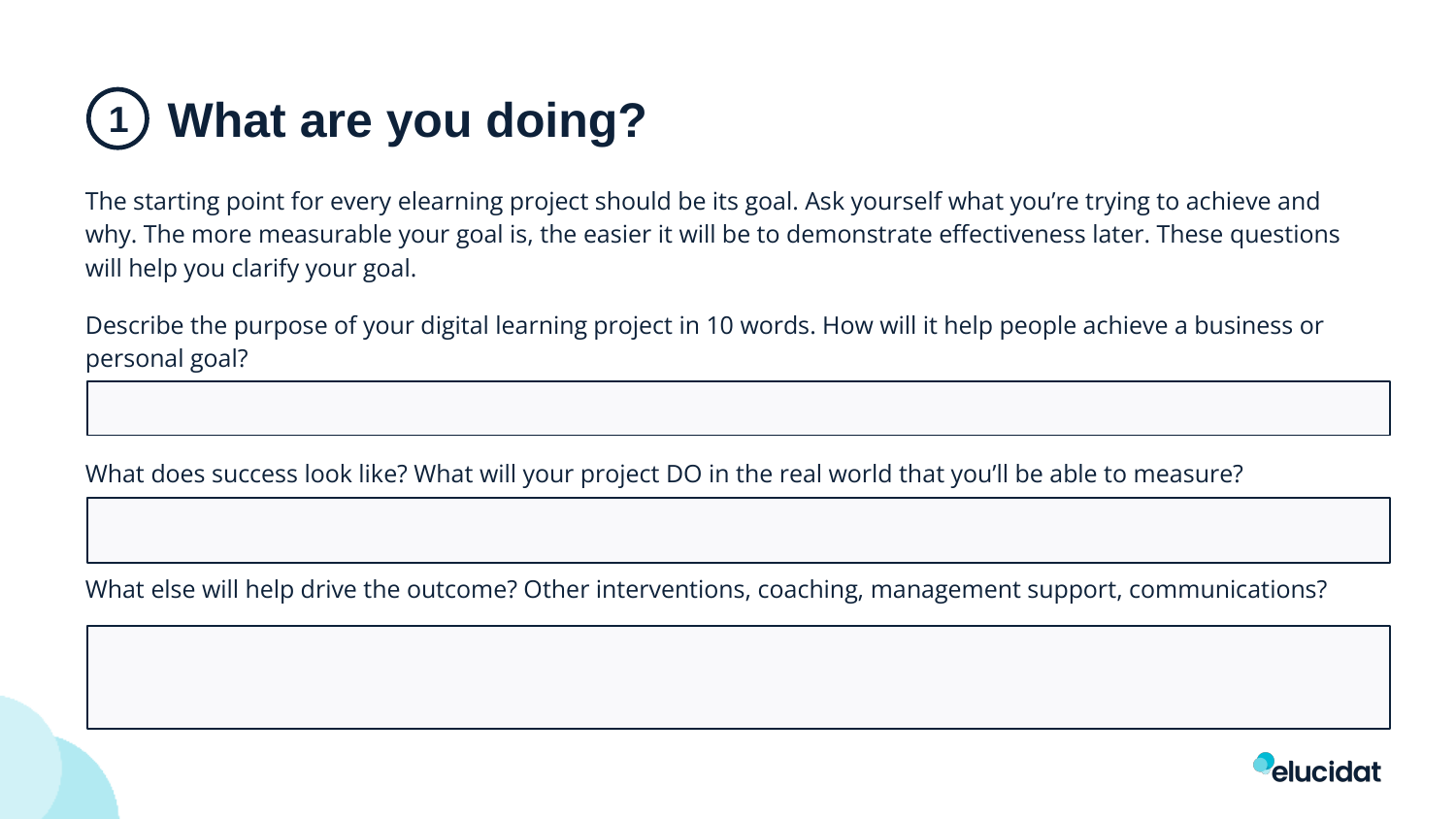

What are you doing?
1

The starting point for every elearning project should be its goal. Ask yourself what you’re trying to achieve and why. The more measurable your goal is, the easier it will be to demonstrate effectiveness later. These questions will help you clarify your goal.
Describe the purpose of your digital learning project in 10 words. How will it help people achieve a business or personal goal?

What does success look like? What will your project DO in the real world that you’ll be able to measure?

What else will help drive the outcome? Other interventions, coaching, management support, communications?